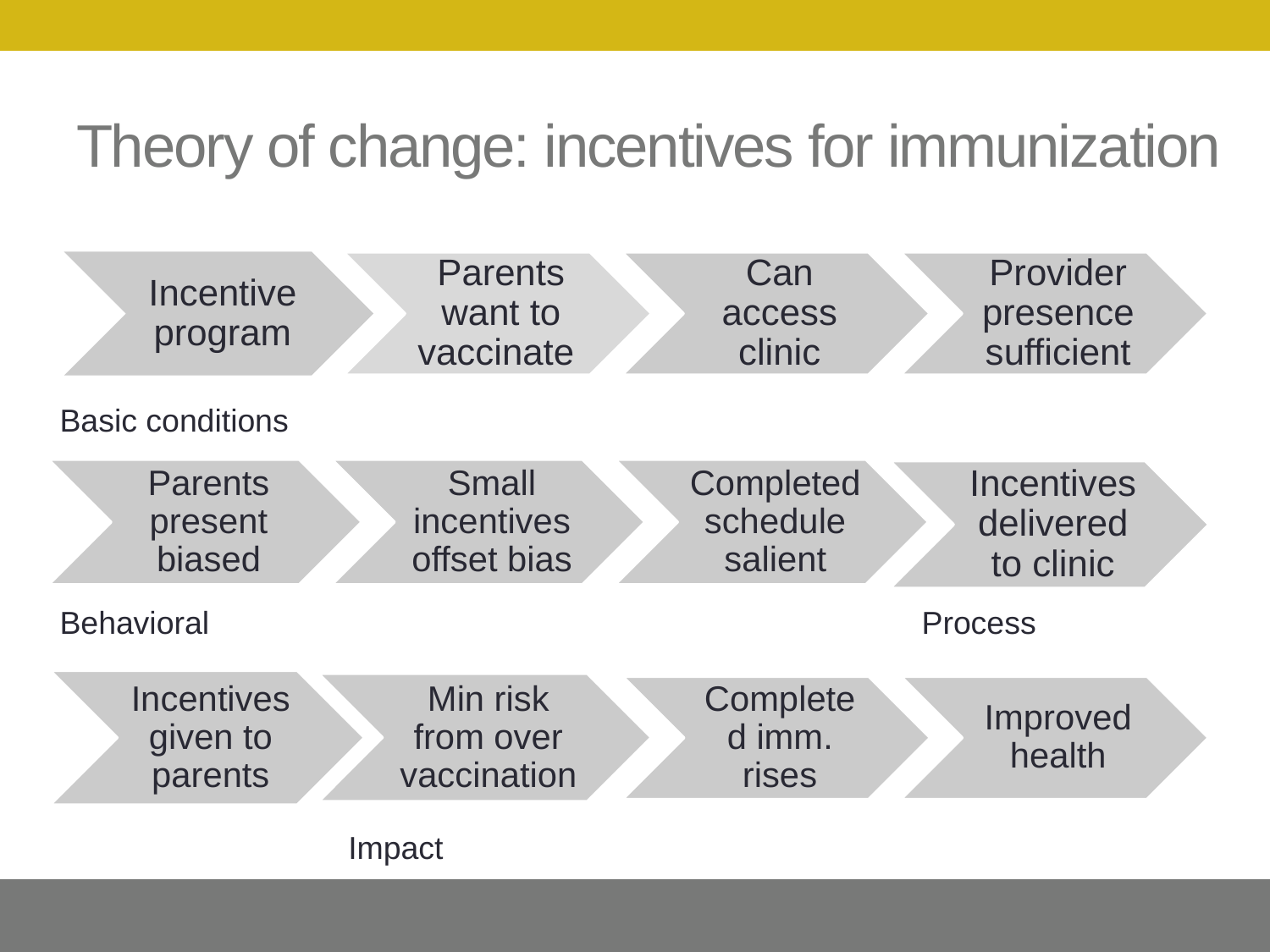

# Theory of change: incentives for immunization
Incentive program
Parents want to vaccinate
Can access clinic
Provider presence sufficient
Parents present biased
Small incentives offset bias
Completed schedule salient
Basic conditions
Incentives delivered to clinic
Behavioral
Process
Completed imm. rises
Improved health
Incentives given to parents
Min risk from over vaccination
Impact